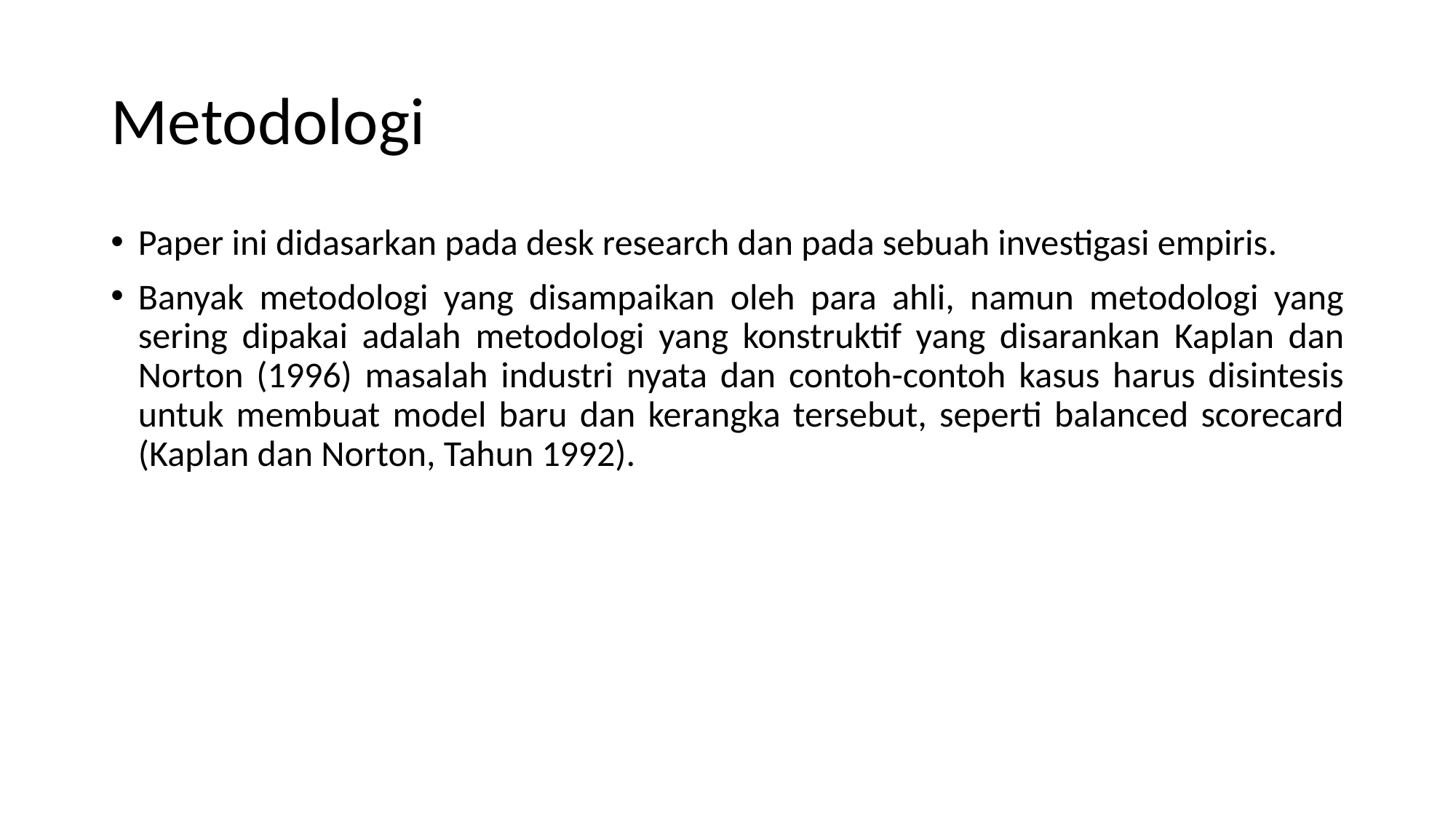

# Metodologi
Paper ini didasarkan pada desk research dan pada sebuah investigasi empiris.
Banyak metodologi yang disampaikan oleh para ahli, namun metodologi yang sering dipakai adalah metodologi yang konstruktif yang disarankan Kaplan dan Norton (1996) masalah industri nyata dan contoh-contoh kasus harus disintesis untuk membuat model baru dan kerangka tersebut, seperti balanced scorecard (Kaplan dan Norton, Tahun 1992).